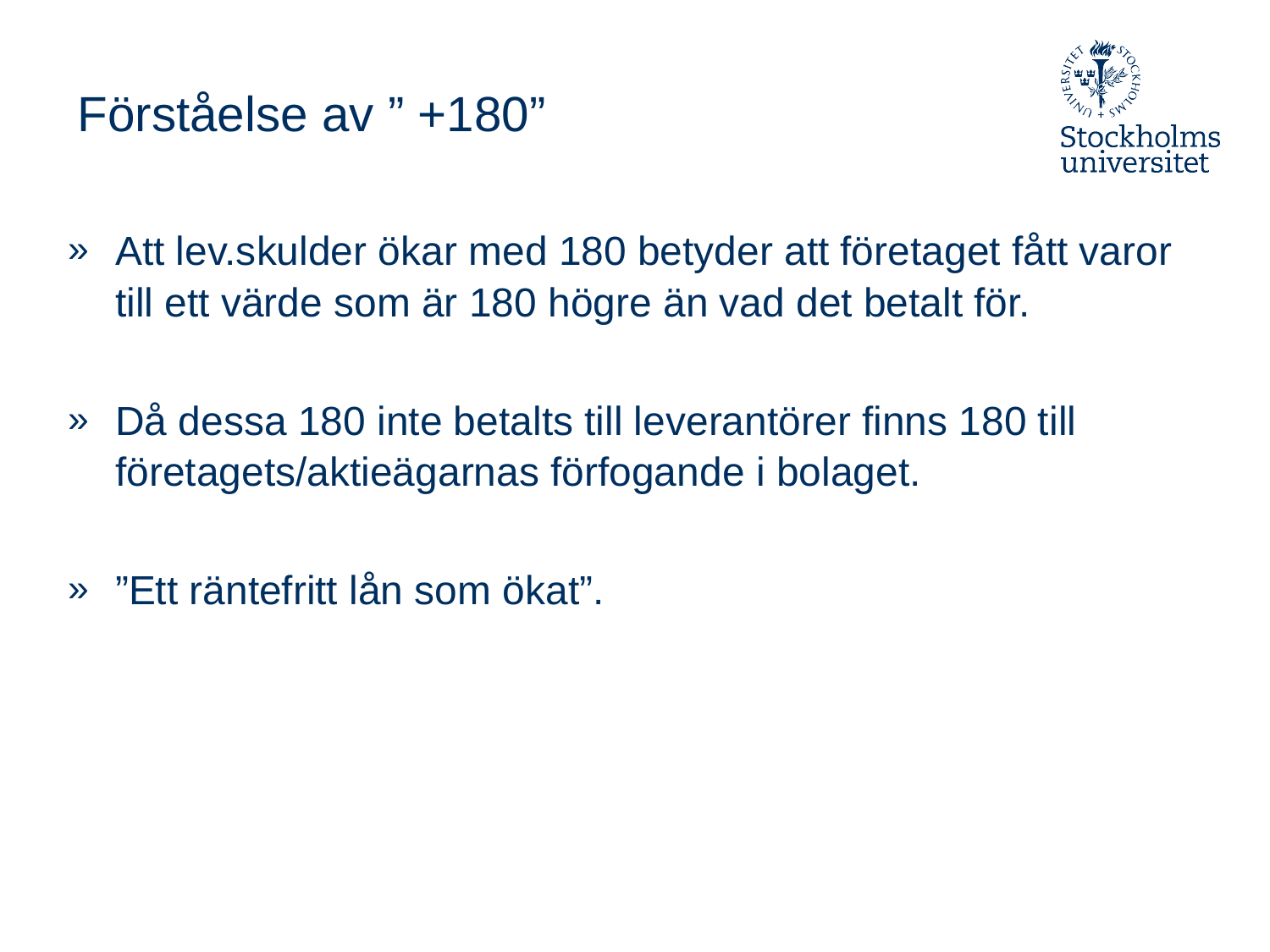

# Förståelse av ” +180”
Att lev.skulder ökar med 180 betyder att företaget fått varor till ett värde som är 180 högre än vad det betalt för.

Då dessa 180 inte betalts till leverantörer finns 180 till företagets/aktieägarnas förfogande i bolaget.

”Ett räntefritt lån som ökat”.